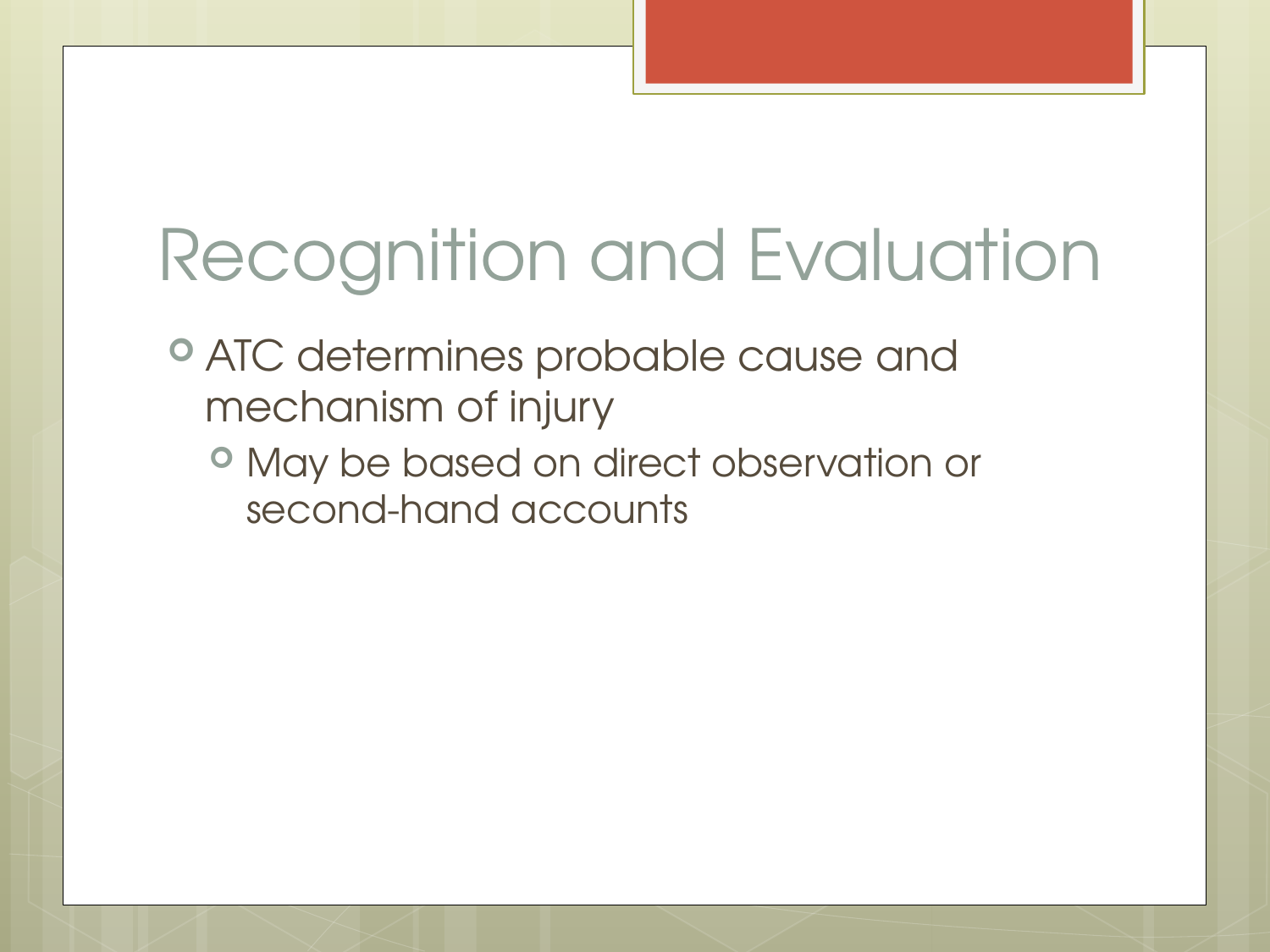

# Recognition and Evaluation
ATC determines probable cause and mechanism of injury
May be based on direct observation or second-hand accounts